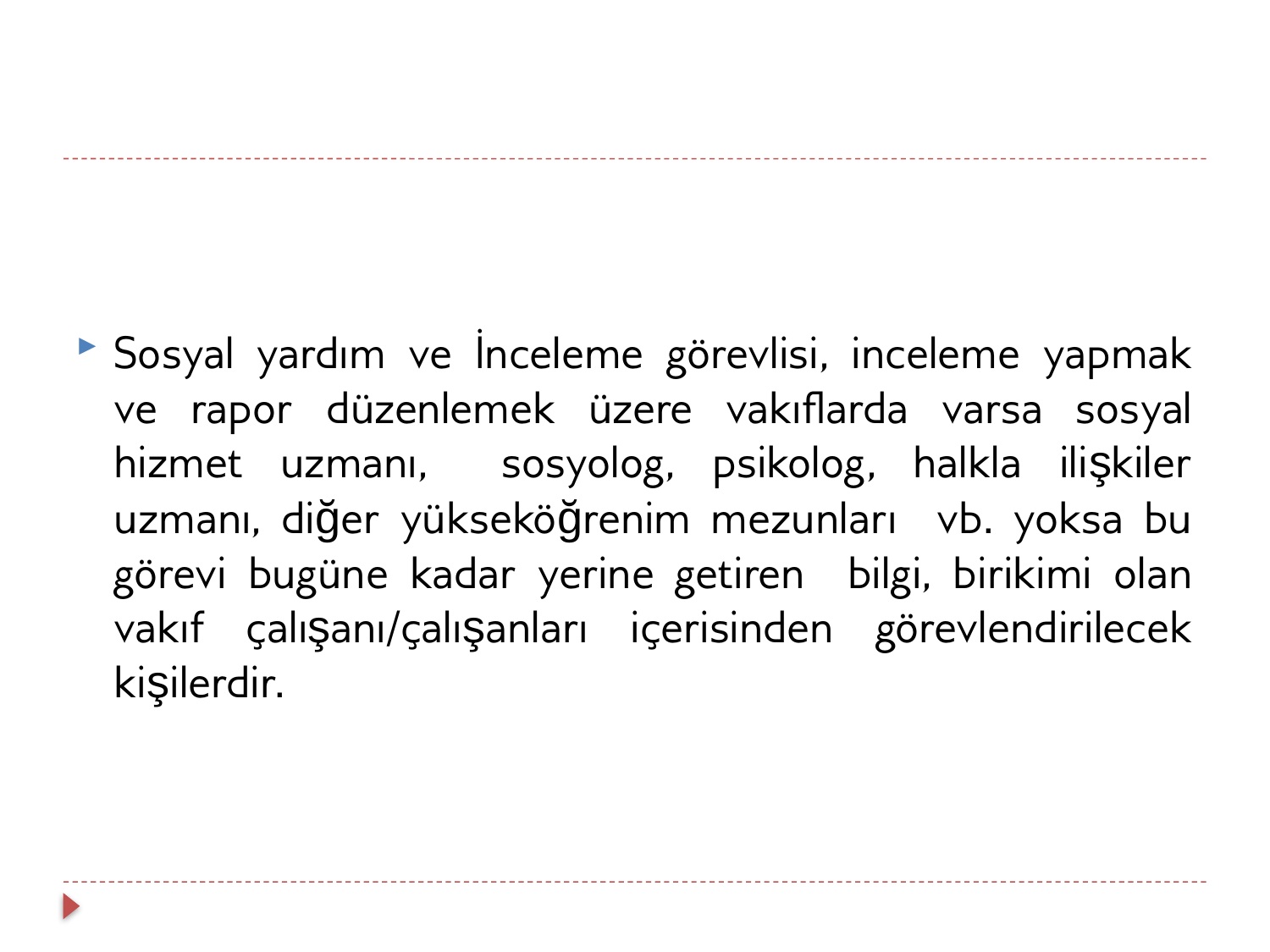

Sosyal yardım ve İnceleme görevlisi, inceleme yapmak ve rapor düzenlemek üzere vakıflarda varsa sosyal hizmet uzmanı,  sosyolog, psikolog, halkla ilişkiler uzmanı, diğer yükseköğrenim mezunları  vb. yoksa bu görevi bugüne kadar yerine getiren  bilgi, birikimi olan vakıf çalışanı/çalışanları içerisinden görevlendirilecek kişilerdir.